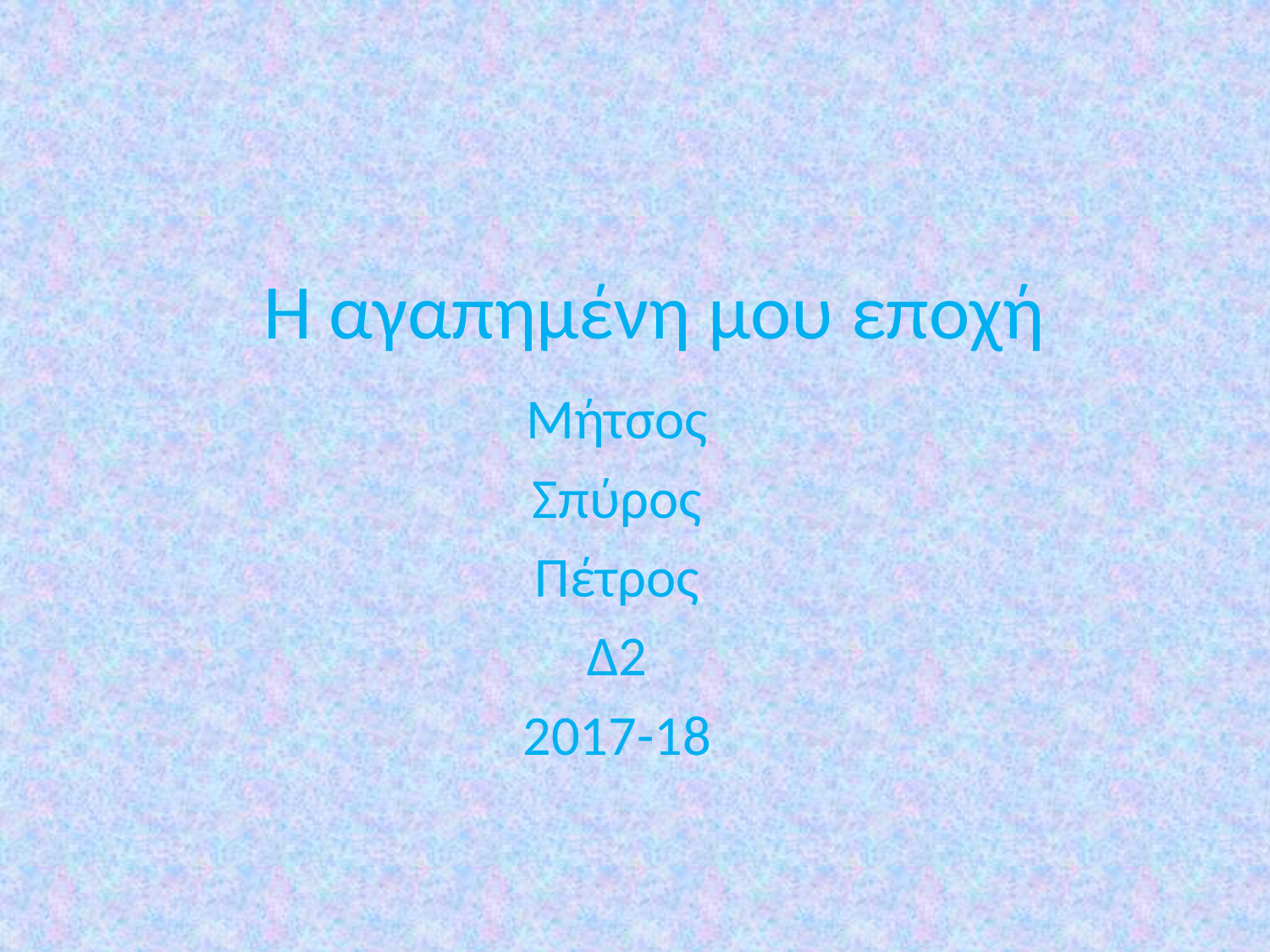

# Η αγαπημένη μου εποχή
Μήτσος
Σπύρος
Πέτρος
Δ2
2017-18